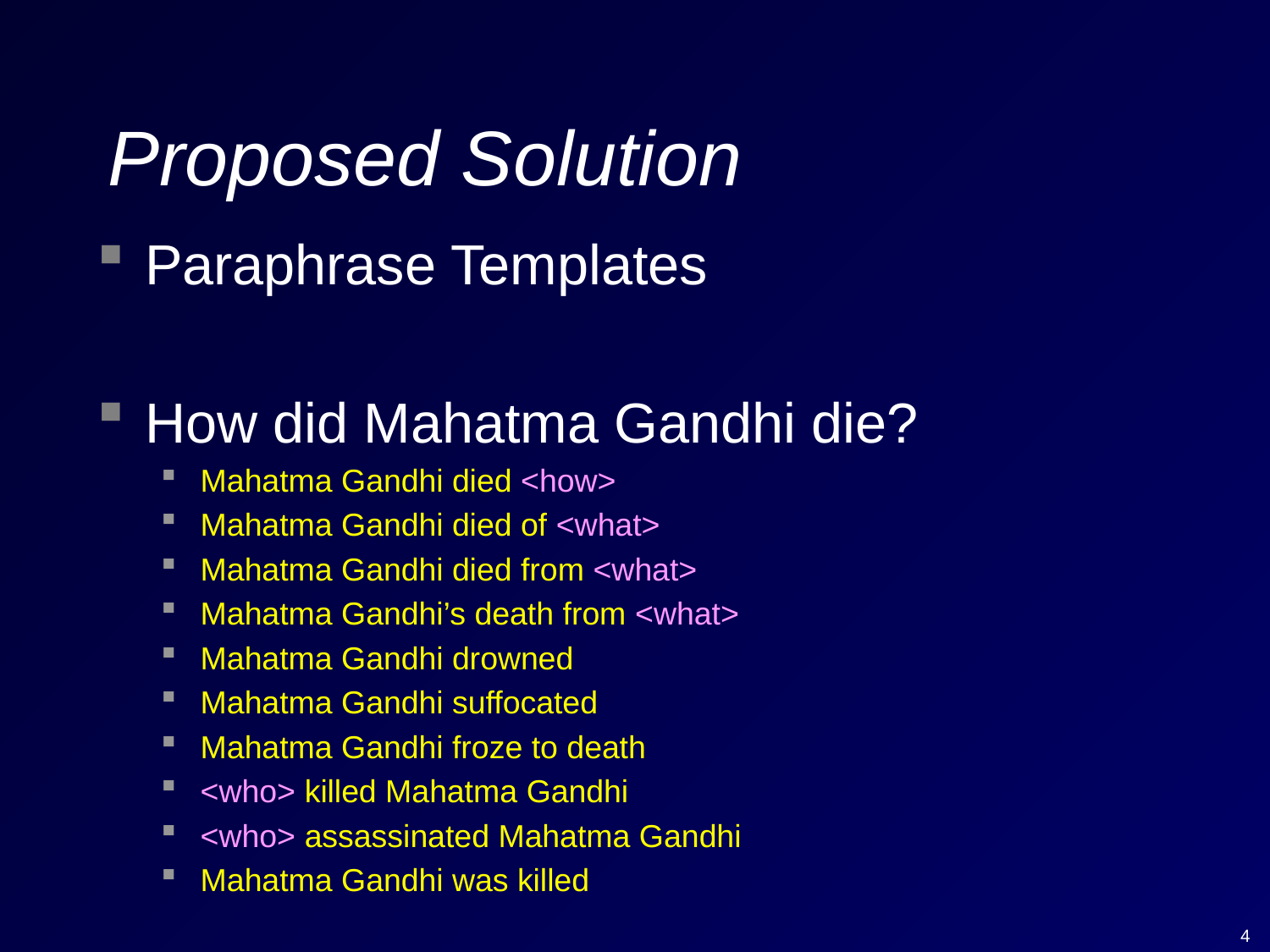

# Proposed Solution
Paraphrase Templates

How did Mahatma Gandhi die?
Mahatma Gandhi died <how>
Mahatma Gandhi died of <what>
Mahatma Gandhi died from <what>
Mahatma Gandhi’s death from <what>
Mahatma Gandhi drowned
Mahatma Gandhi suffocated
Mahatma Gandhi froze to death
<who> killed Mahatma Gandhi
<who> assassinated Mahatma Gandhi
Mahatma Gandhi was killed